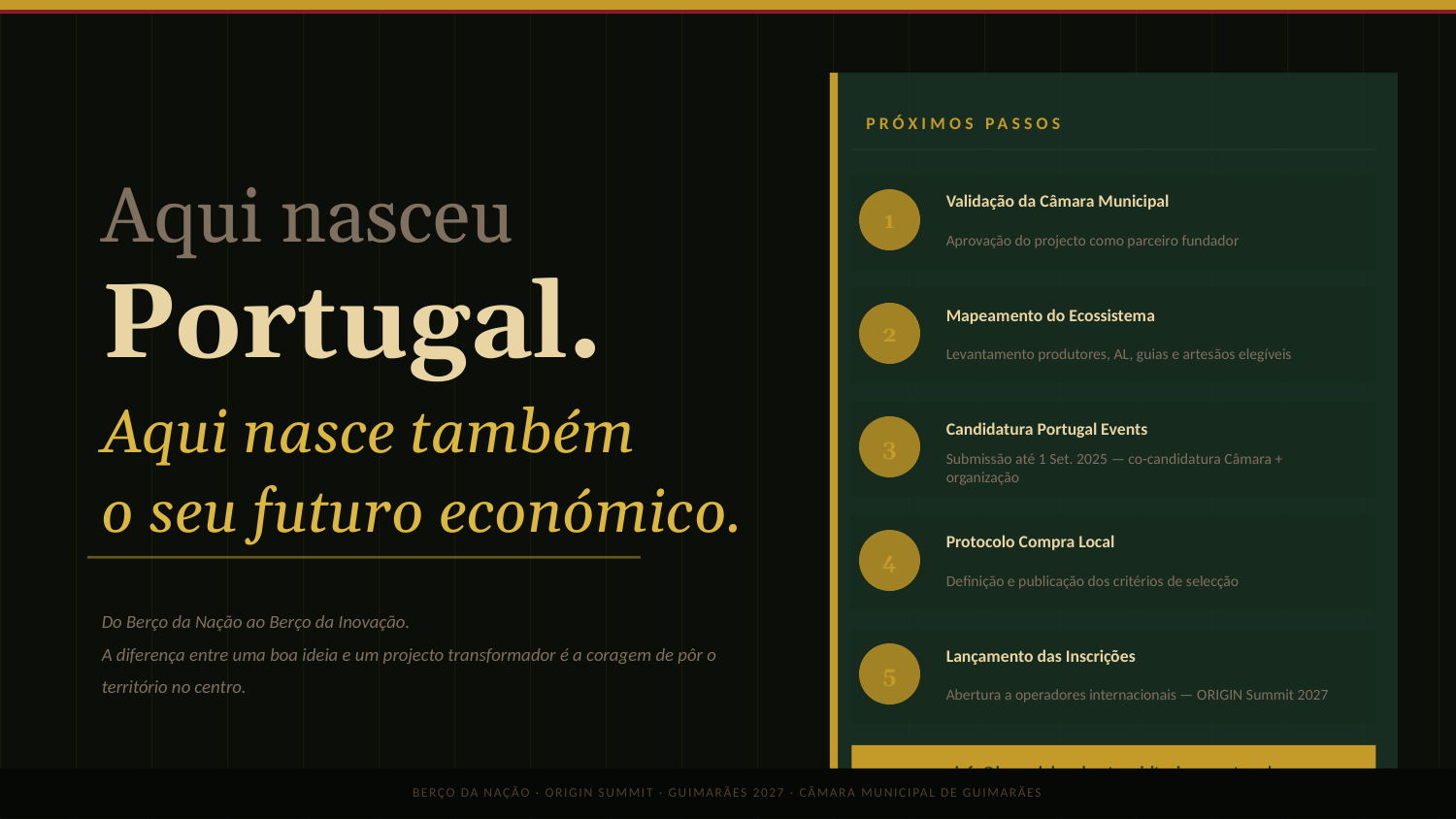

PRÓXIMOS PASSOS

Aqui nasceu

Validação da Câmara Municipal

1
Aprovação do projecto como parceiro fundador
Portugal.

Mapeamento do Ecossistema

2
Levantamento produtores, AL, guias e artesãos elegíveis
Aqui nasce também
o seu futuro económico.

Candidatura Portugal Events

3
Submissão até 1 Set. 2025 — co-candidatura Câmara + organização

Protocolo Compra Local

4

Definição e publicação dos critérios de selecção
Do Berço da Nação ao Berço da Inovação.
A diferença entre uma boa ideia e um projecto transformador é a coragem de pôr o território no centro.

Lançamento das Inscrições

5
Abertura a operadores internacionais — ORIGIN Summit 2027

info@bercodobundo.pt  ·  visitguimaraes.travel

BERÇO DA NAÇÃO · ORIGIN SUMMIT · GUIMARÃES 2027 · CÂMARA MUNICIPAL DE GUIMARÃES